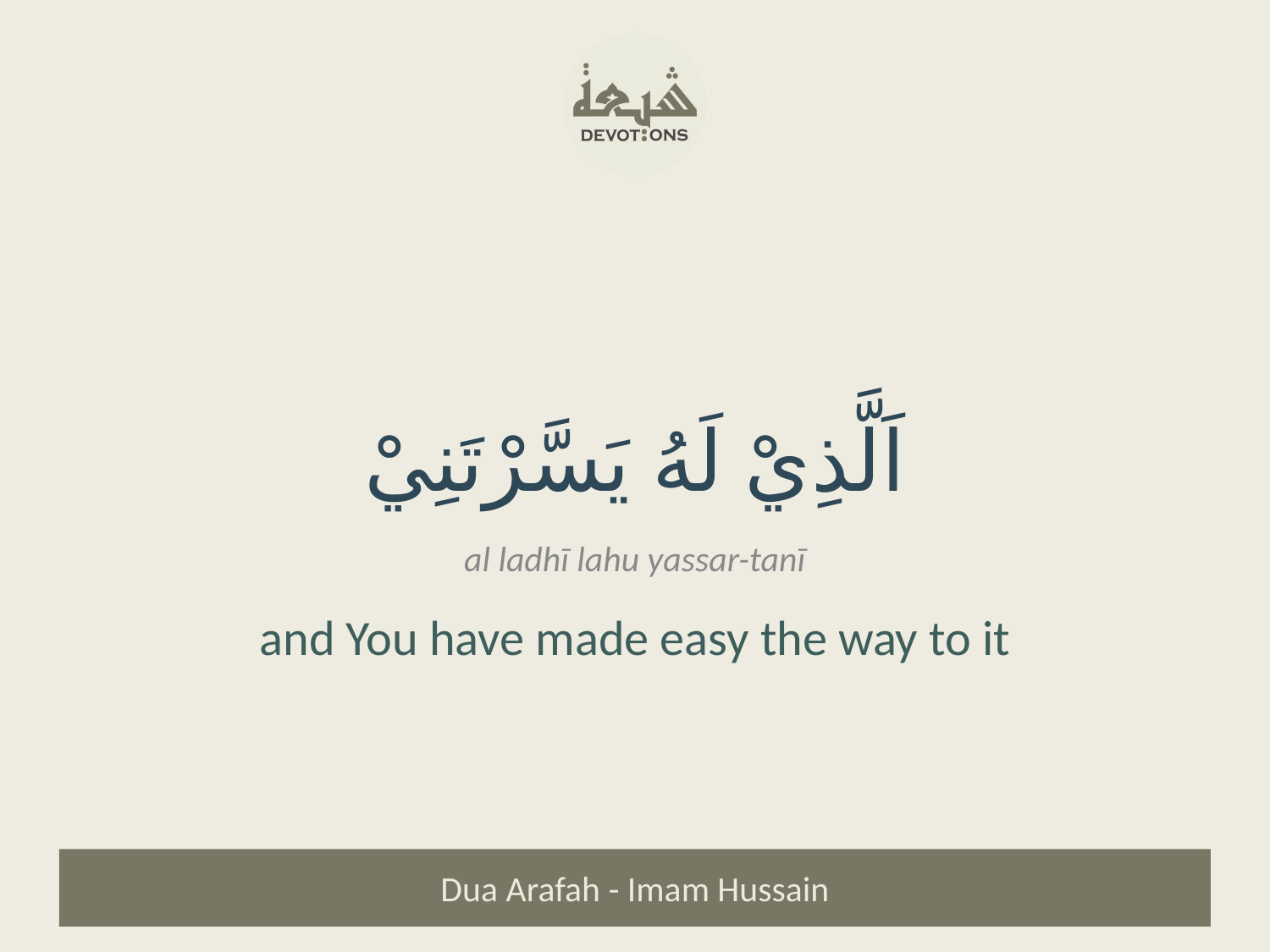

اَلَّذِيْ لَهُ يَسَّرْتَنِيْ
al ladhī lahu yassar-tanī
and You have made easy the way to it
Dua Arafah - Imam Hussain